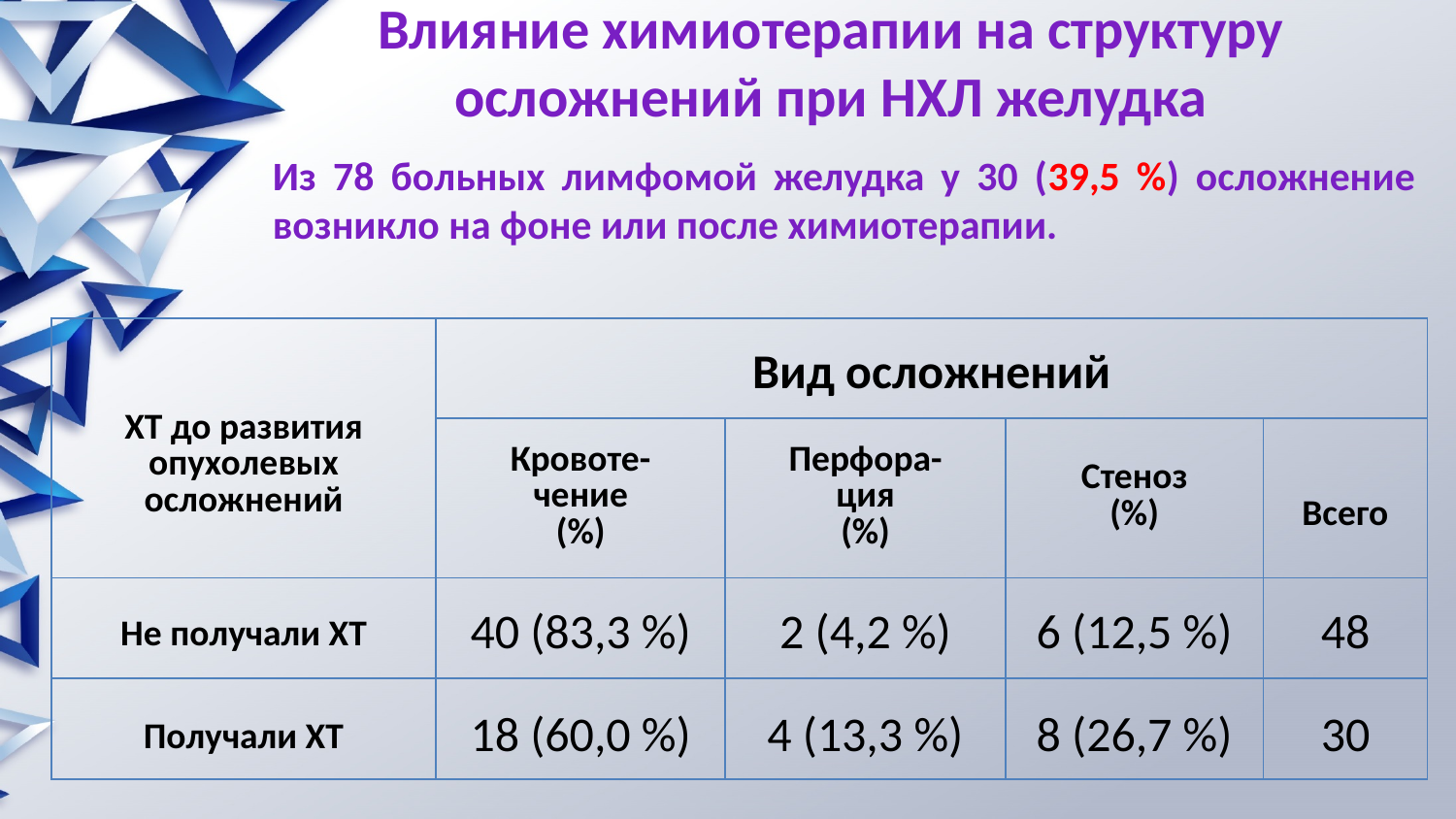

# Влияние химиотерапии на структуру осложнений при НХЛ желудка
Из 78 больных лимфомой желудка у 30 (39,5 %) осложнение возникло на фоне или после химиотерапии.
| ХТ до развития опухолевых осложнений | Вид осложнений |  |  |  |
| --- | --- | --- | --- | --- |
|  | Кровоте- чение (%) | Перфора- ция (%) | Стеноз (%) | Всего |
| Не получали ХТ | 40 (83,3 %) | 2 (4,2 %) | 6 (12,5 %) | 48 |
| Получали ХТ | 18 (60,0 %) | 4 (13,3 %) | 8 (26,7 %) | 30 |